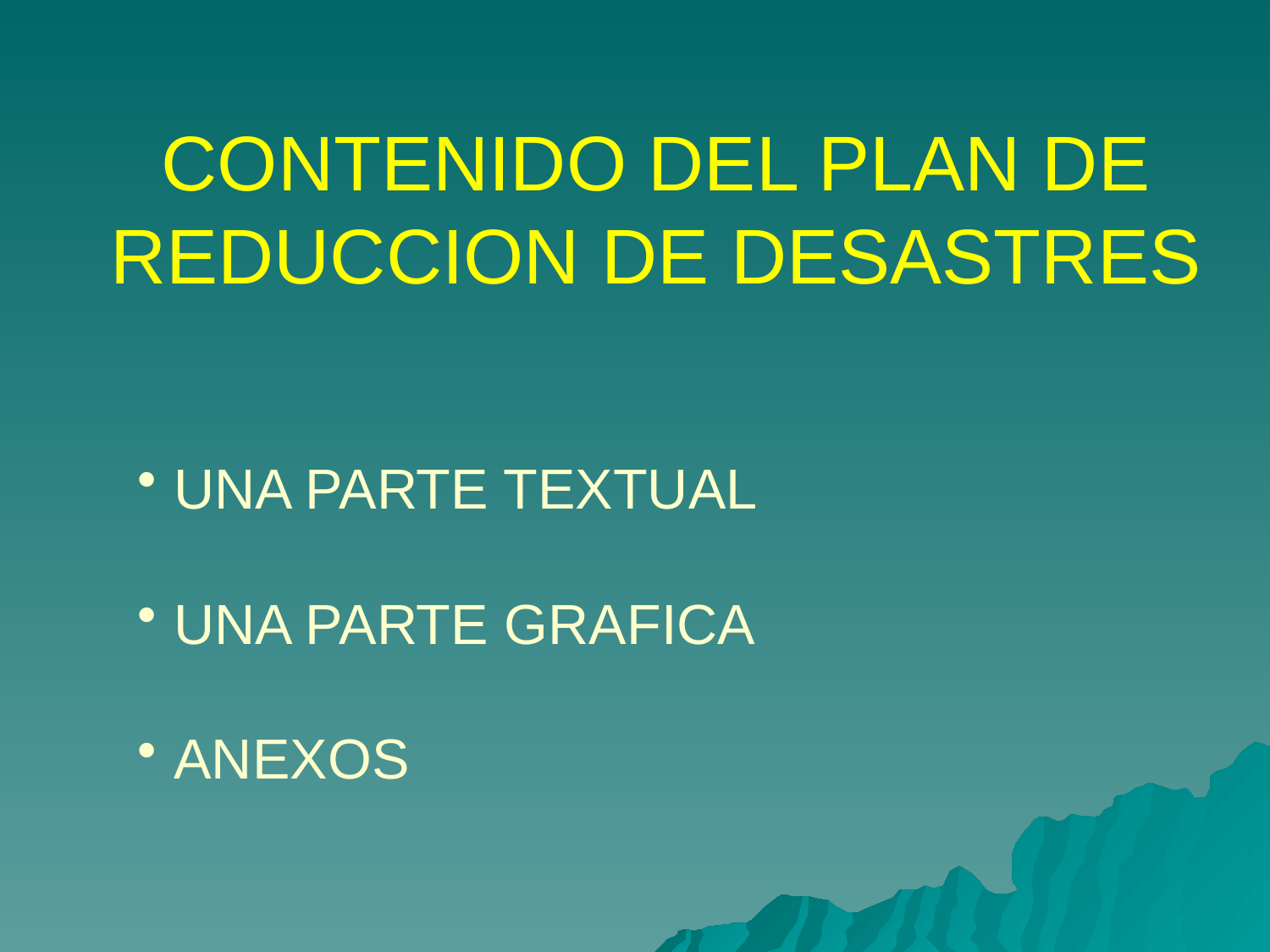

# CONTENIDO DEL PLAN DE REDUCCION DE DESASTRES
UNA PARTE TEXTUAL
UNA PARTE GRAFICA
ANEXOS